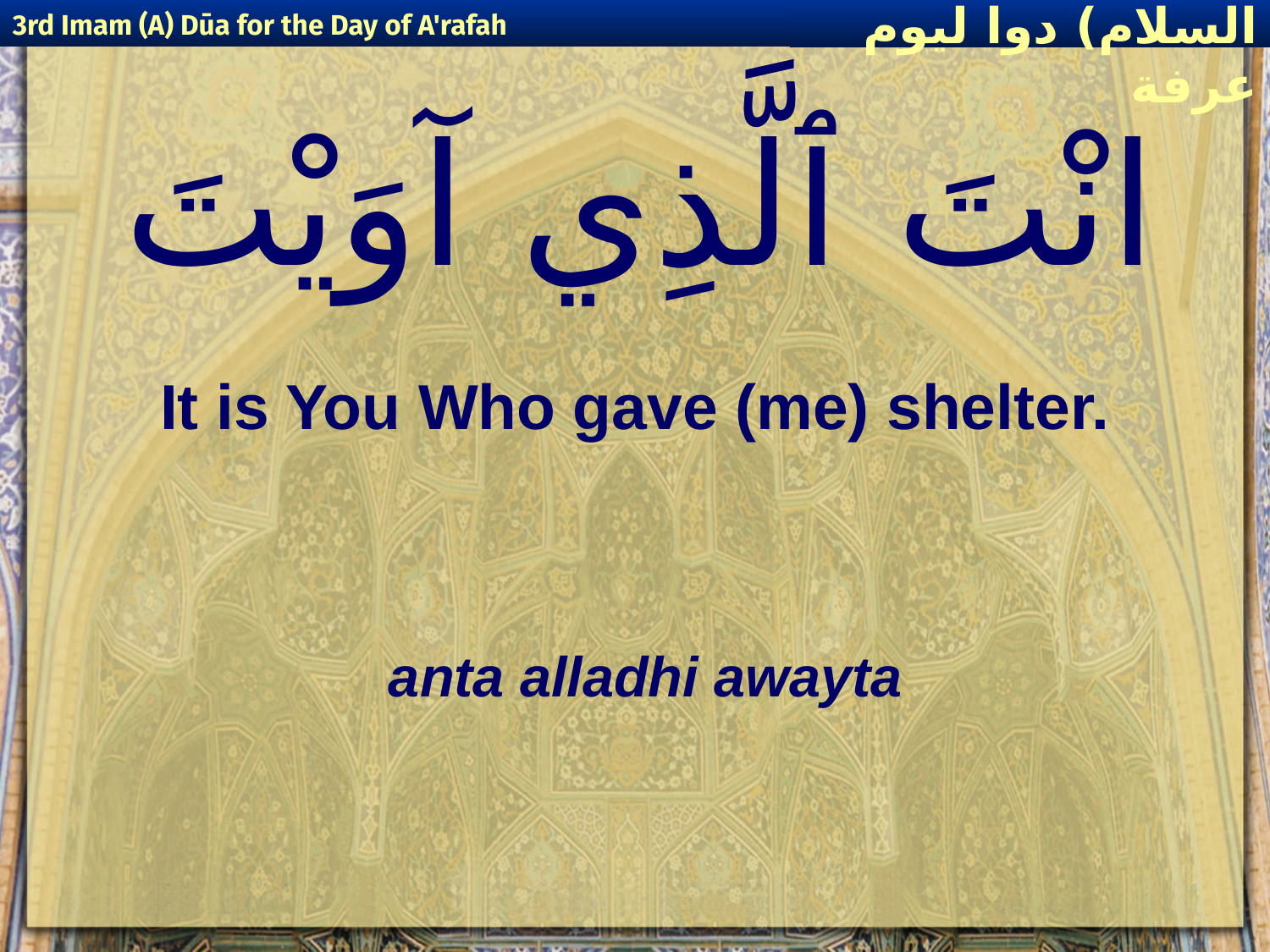

3rd Imam (A) Dūa for the Day of A'rafah
إمام حسين(عليه السلام) دوا ليوم عرفة
# انْتَ ٱلَّذِي آوَيْتَ
It is You Who gave (me) shelter.
anta alladhi awayta